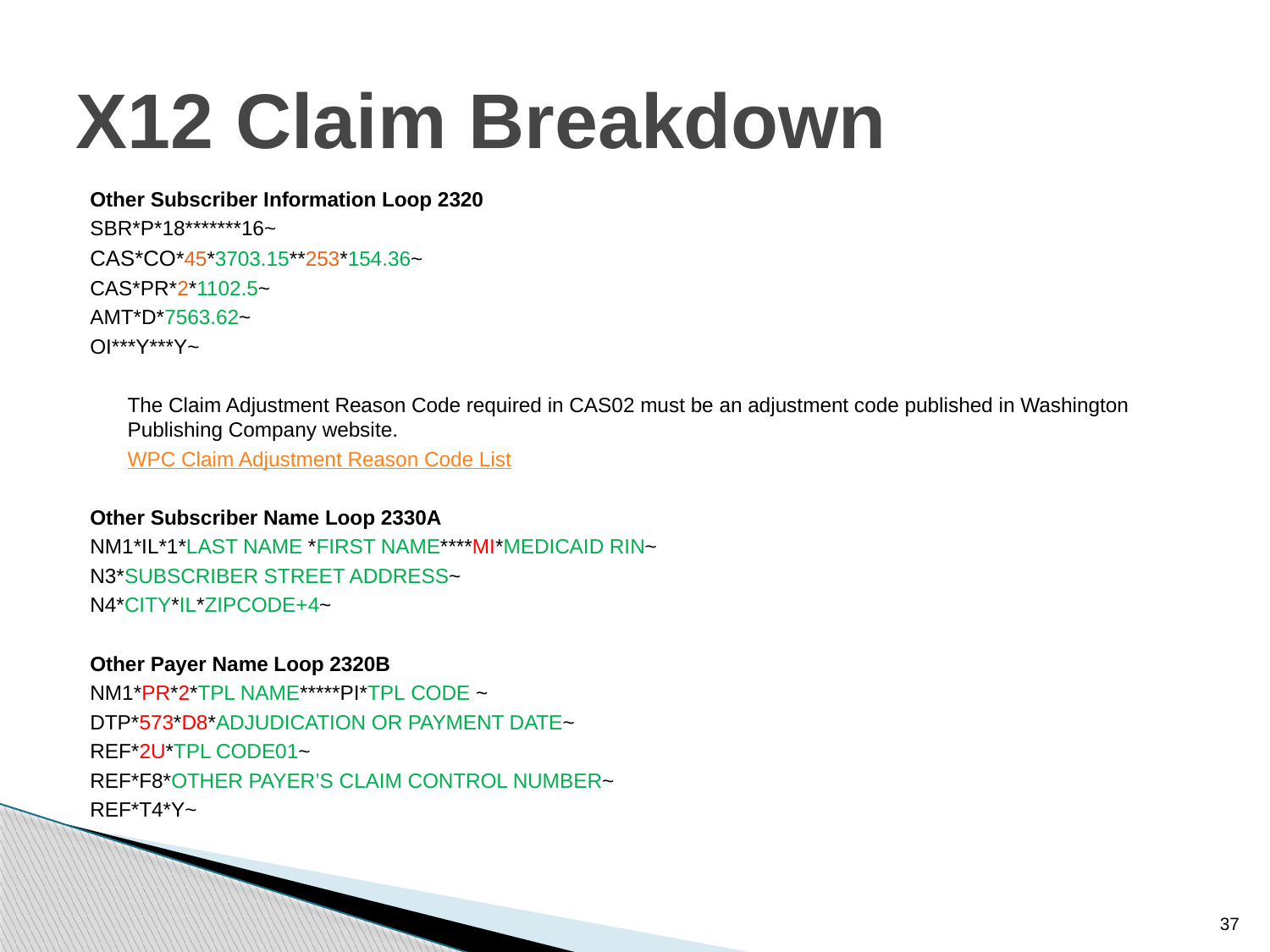

# X12 Claim Breakdown
Other Subscriber Information Loop 2320
SBR*P*18*******16~
CAS*CO*45*3703.15**253*154.36~
CAS*PR*2*1102.5~
AMT*D*7563.62~
OI***Y***Y~

The Claim Adjustment Reason Code required in CAS02 must be an adjustment code published in Washington Publishing Company website.
WPC Claim Adjustment Reason Code List

Other Subscriber Name Loop 2330A
NM1*IL*1*LAST NAME *FIRST NAME****MI*MEDICAID RIN~
N3*SUBSCRIBER STREET ADDRESS~
N4*CITY*IL*ZIPCODE+4~

Other Payer Name Loop 2320B
NM1*PR*2*TPL NAME*****PI*TPL CODE ~
DTP*573*D8*ADJUDICATION OR PAYMENT DATE~
REF*2U*TPL CODE01~
REF*F8*OTHER PAYER’S CLAIM CONTROL NUMBER~
REF*T4*Y~

37